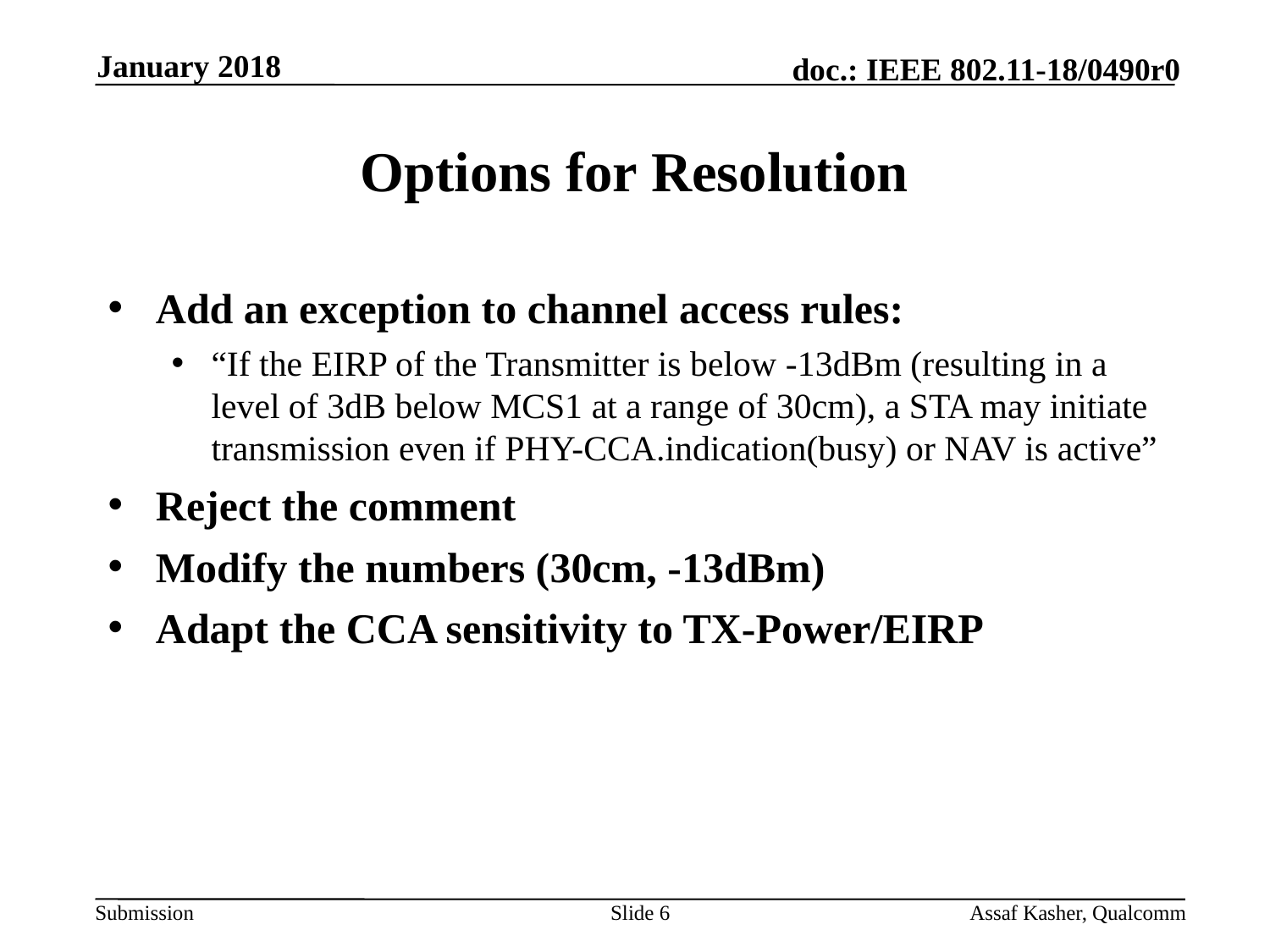

January 2018
# Options for Resolution
Add an exception to channel access rules:
“If the EIRP of the Transmitter is below -13dBm (resulting in a level of 3dB below MCS1 at a range of 30cm), a STA may initiate transmission even if PHY-CCA.indication(busy) or NAV is active”
Reject the comment
Modify the numbers (30cm, -13dBm)
Adapt the CCA sensitivity to TX-Power/EIRP
Slide 6
Assaf Kasher, Qualcomm